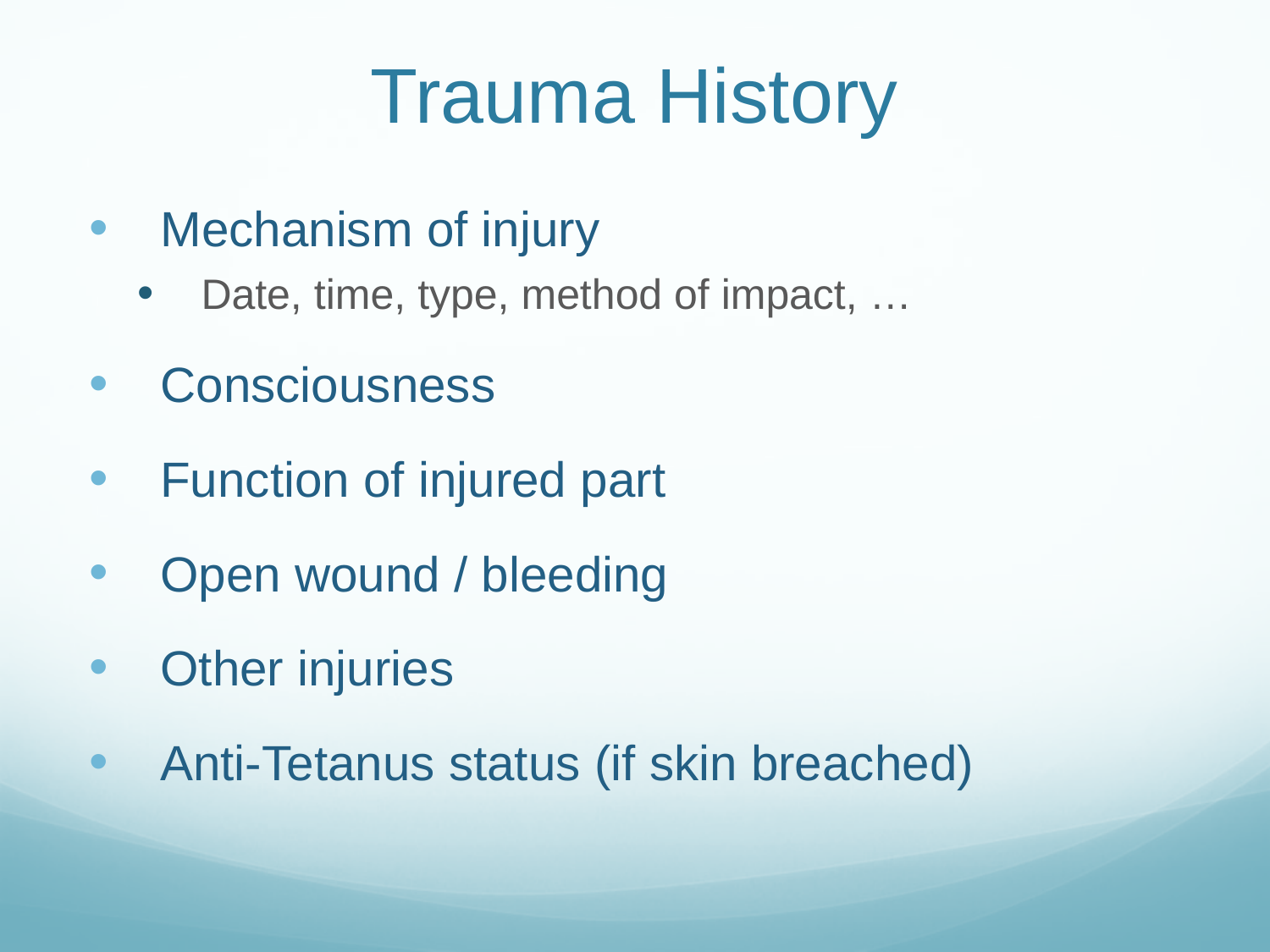

# Trauma History
Mechanism of injury
Date, time, type, method of impact, …
Consciousness
Function of injured part
Open wound / bleeding
Other injuries
Anti-Tetanus status (if skin breached)